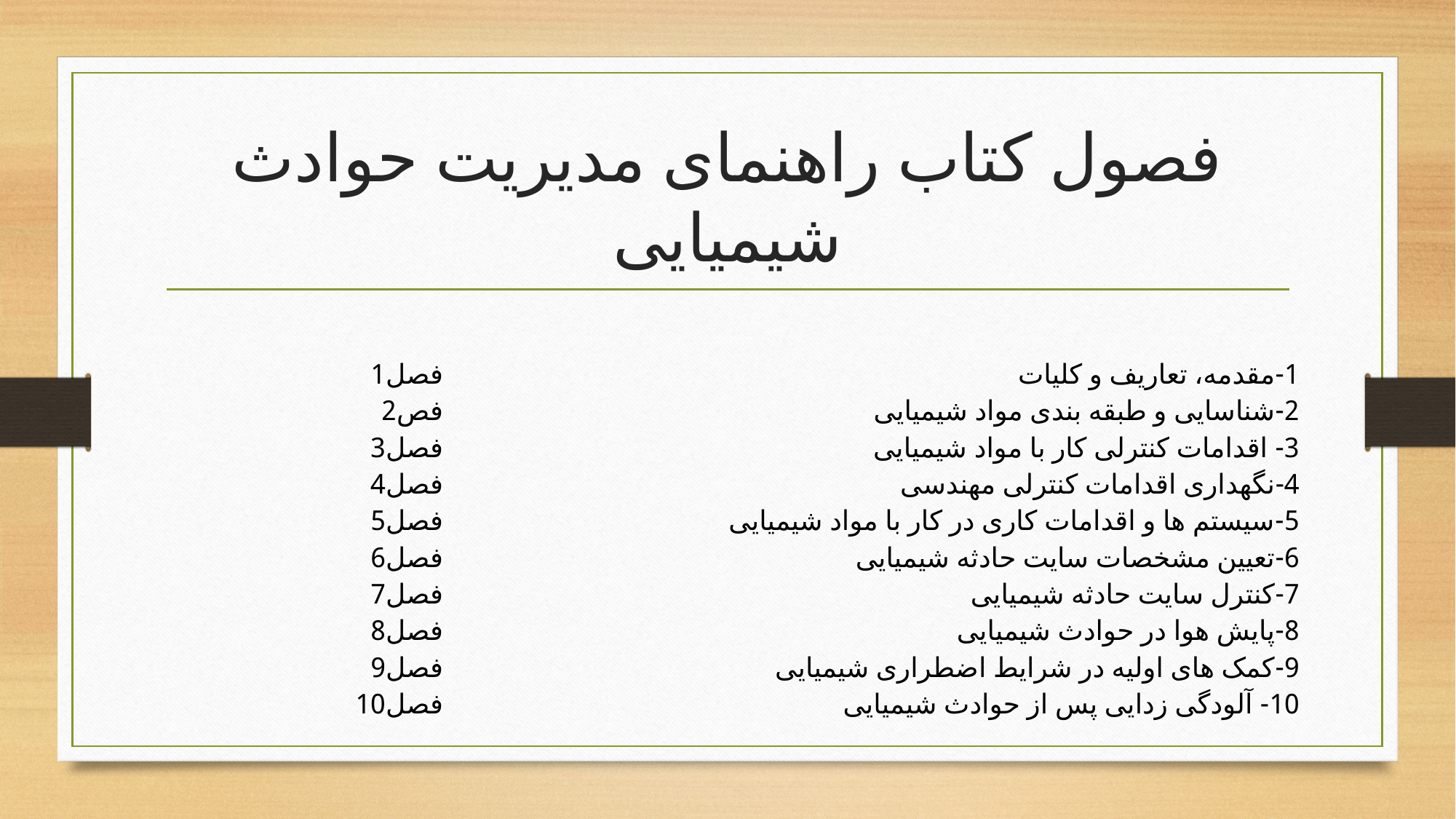

# فصول کتاب راهنمای مدیریت حوادث شیمیایی

|  |  |
| --- | --- |
| فصل1 | 1-مقدمه، تعاریف و کلیات |
| فص2 | 2-شناسایی و طبقه بندی مواد شیمیایی |
| فصل3 | 3- اقدامات کنترلی کار با مواد شیمیایی |
| فصل4 | 4-نگهداری اقدامات کنترلی مهندسی |
| فصل5 | 5-سیستم ها و اقدامات کاری در کار با مواد شیمیایی |
| فصل6 | 6-تعیین مشخصات سایت حادثه شیمیایی |
| فصل7 | 7-کنترل سایت حادثه شیمیایی |
| فصل8 | 8-پایش هوا در حوادث شیمیایی |
| فصل9 | 9-کمک های اولیه در شرایط اضطراری شیمیایی |
| فصل10 | 10- آلودگی زدایی پس از حوادث شیمیایی |